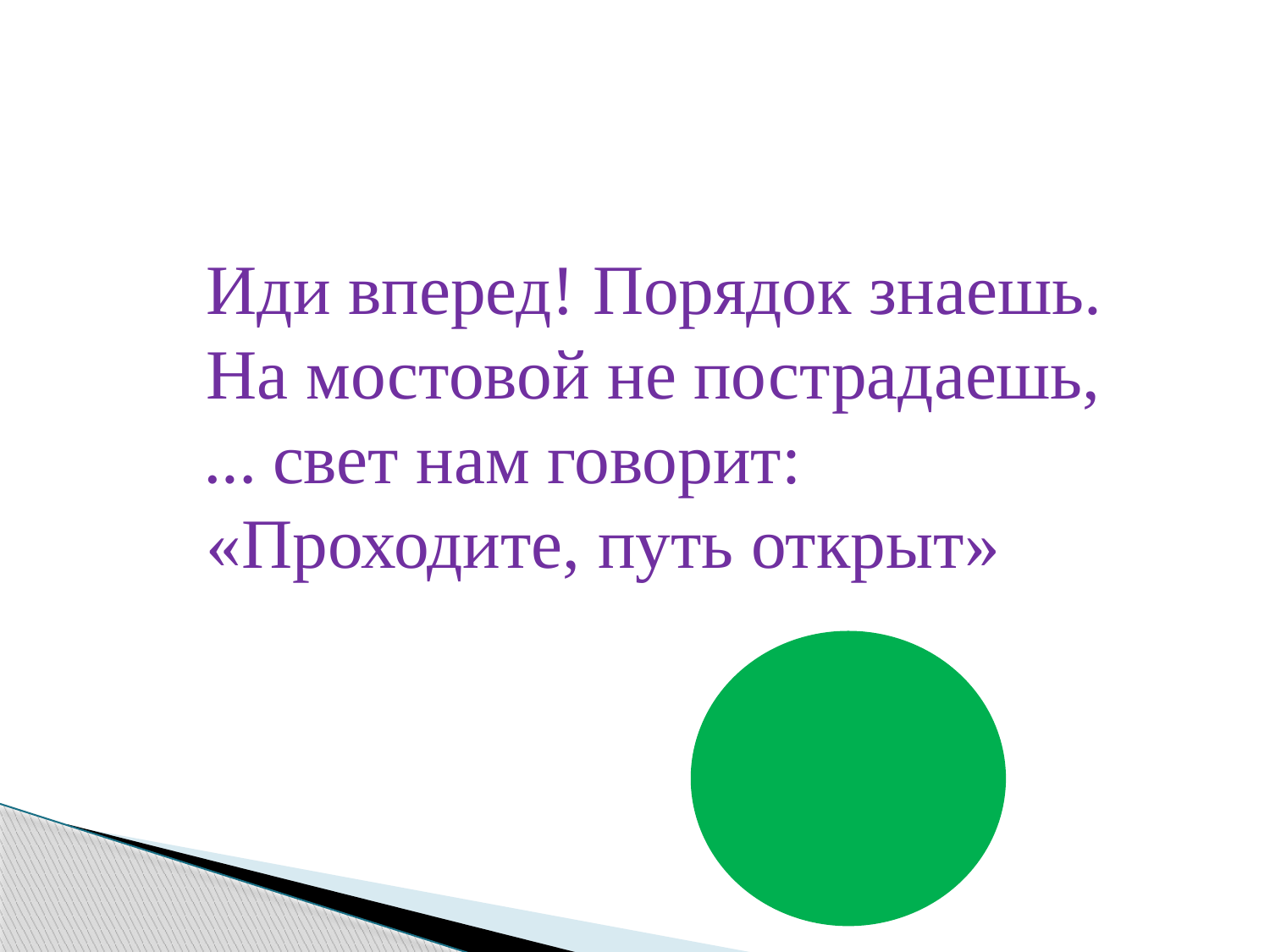

Иди вперед! Порядок знаешь.
На мостовой не пострадаешь,
… свет нам говорит:
«Проходите, путь открыт»